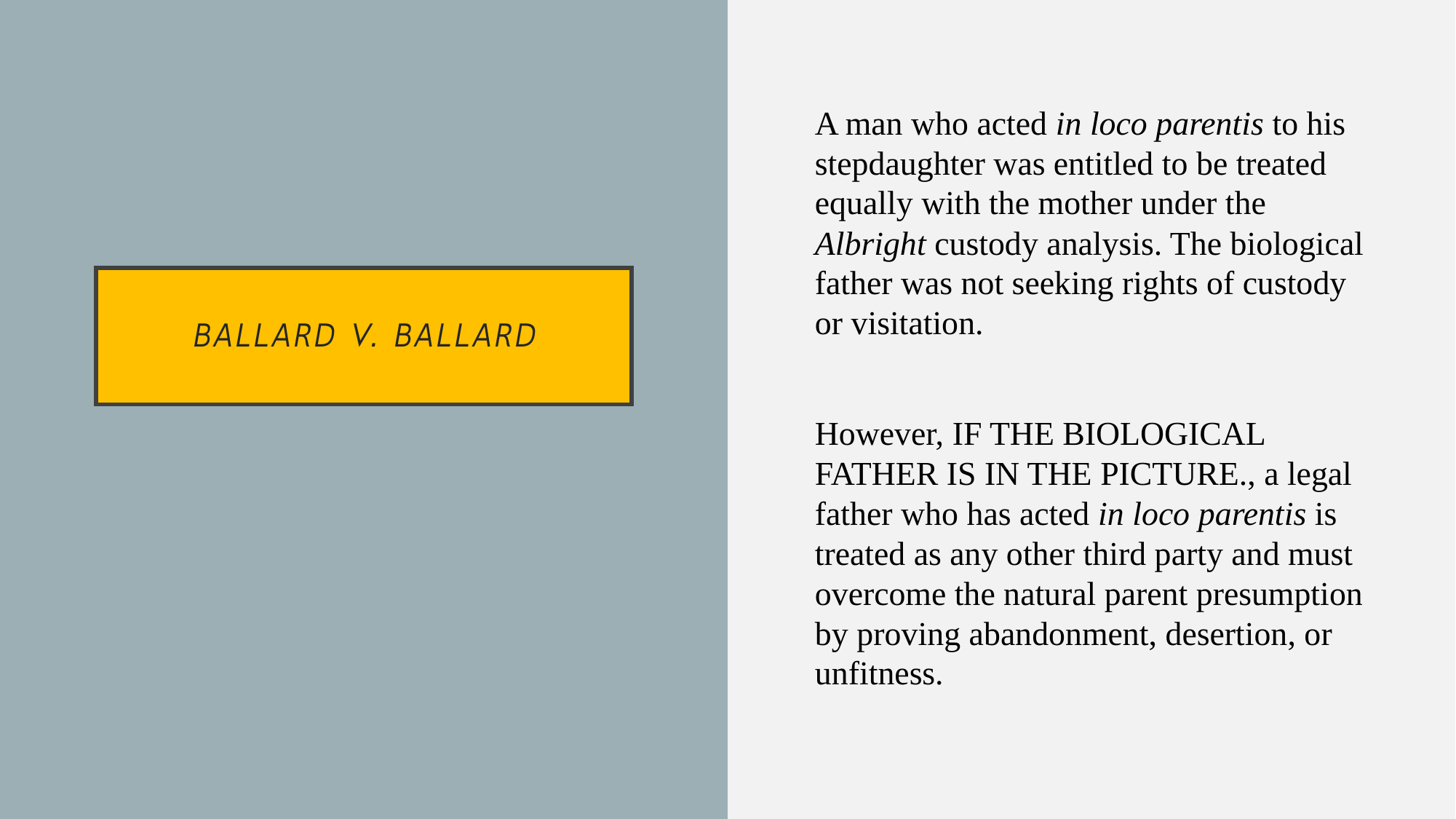

A man who acted in loco parentis to his stepdaughter was entitled to be treated equally with the mother under the Albright custody analysis. The biological father was not seeking rights of custody or visitation.

However, IF THE BIOLOGICAL FATHER IS IN THE PICTURE., a legal father who has acted in loco parentis is treated as any other third party and must overcome the natural parent presumption by proving abandonment, desertion, or unfitness.
# Ballard v. Ballard